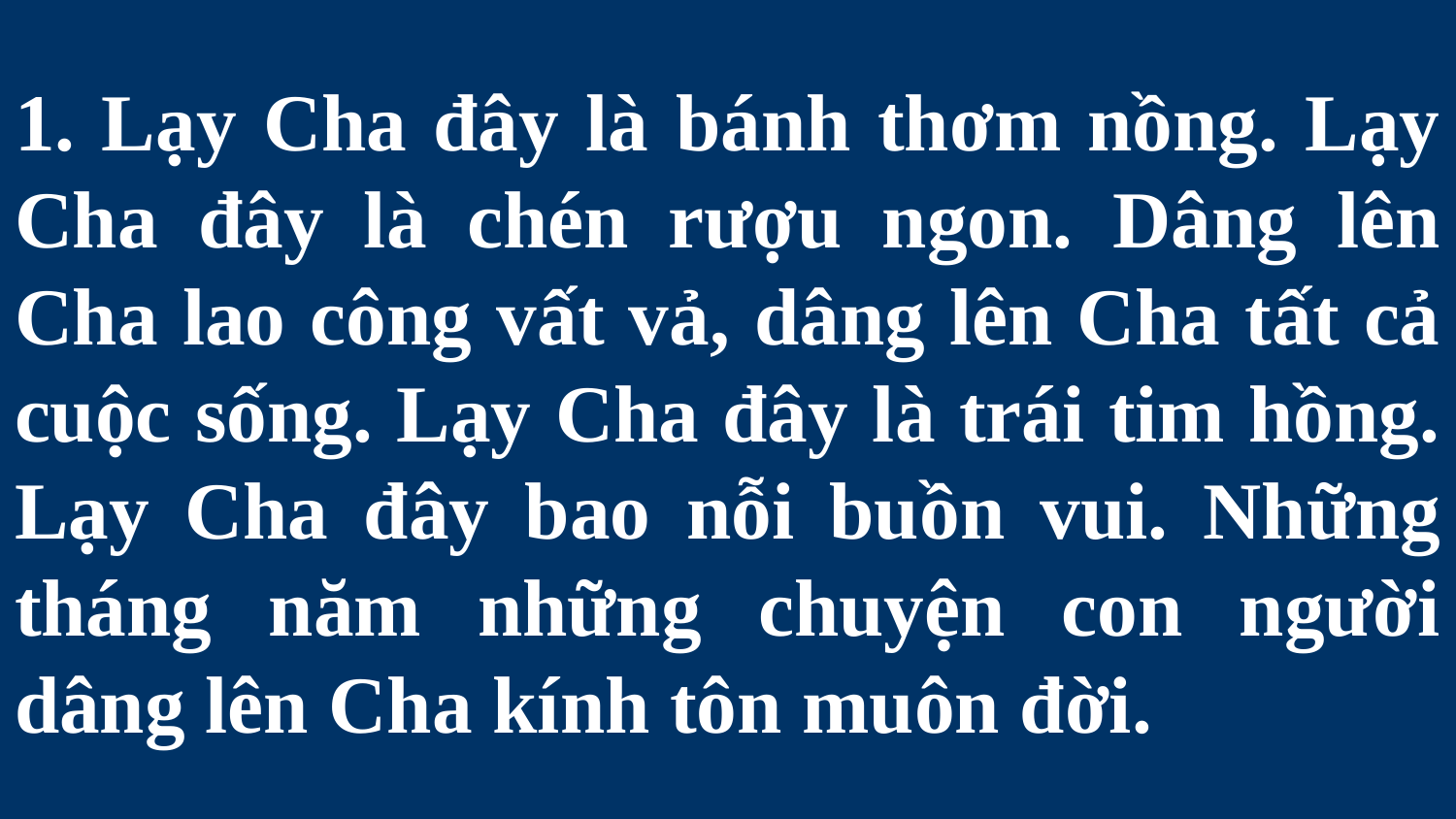

# 1. Lạy Cha đây là bánh thơm nồng. Lạy Cha đây là chén rượu ngon. Dâng lên Cha lao công vất vả, dâng lên Cha tất cả cuộc sống. Lạy Cha đây là trái tim hồng. Lạy Cha đây bao nỗi buồn vui. Những tháng năm những chuyện con người dâng lên Cha kính tôn muôn đời.